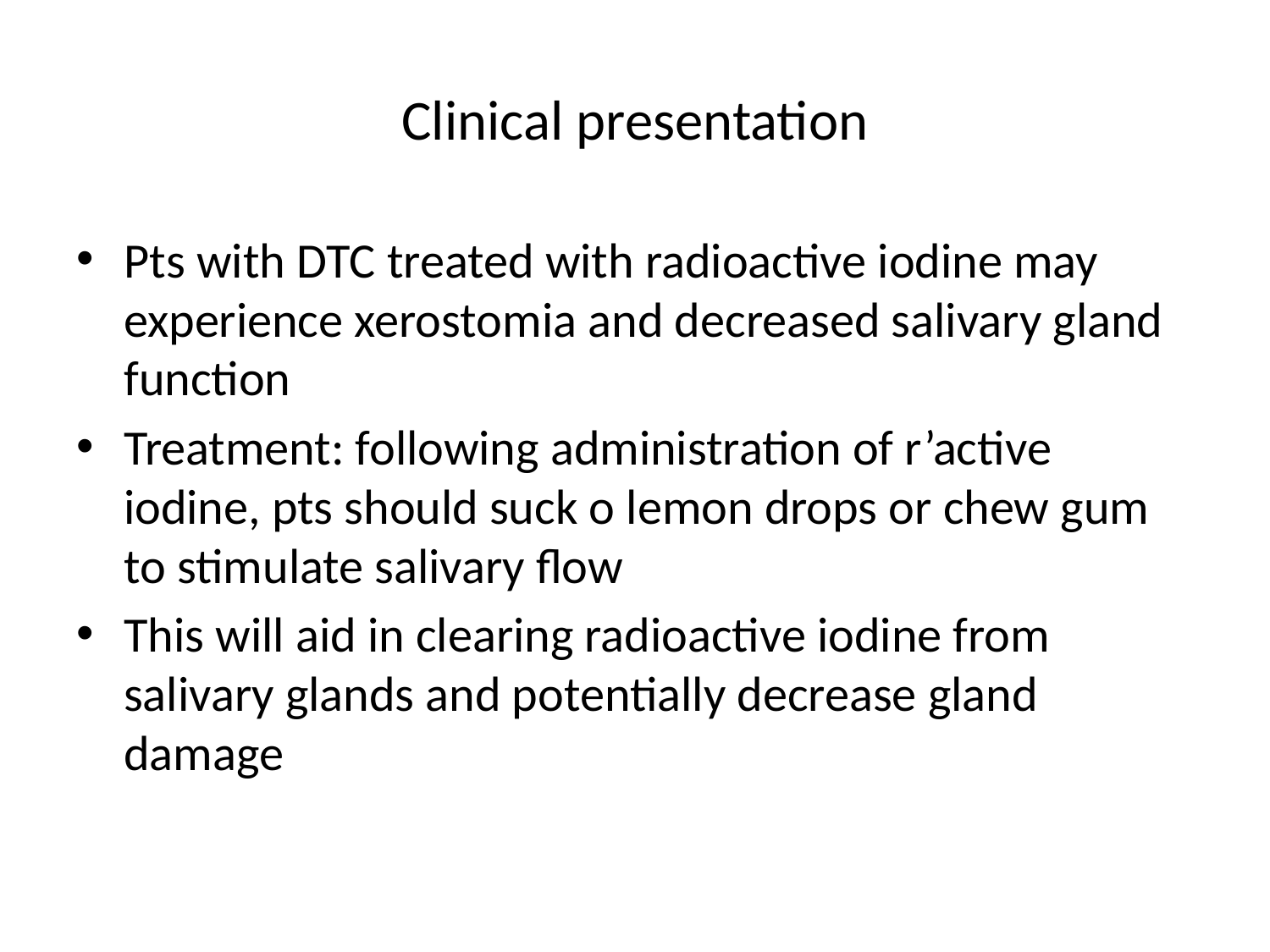

# Clinical presentation
Pts with DTC treated with radioactive iodine may experience xerostomia and decreased salivary gland function
Treatment: following administration of r’active iodine, pts should suck o lemon drops or chew gum to stimulate salivary flow
This will aid in clearing radioactive iodine from salivary glands and potentially decrease gland damage